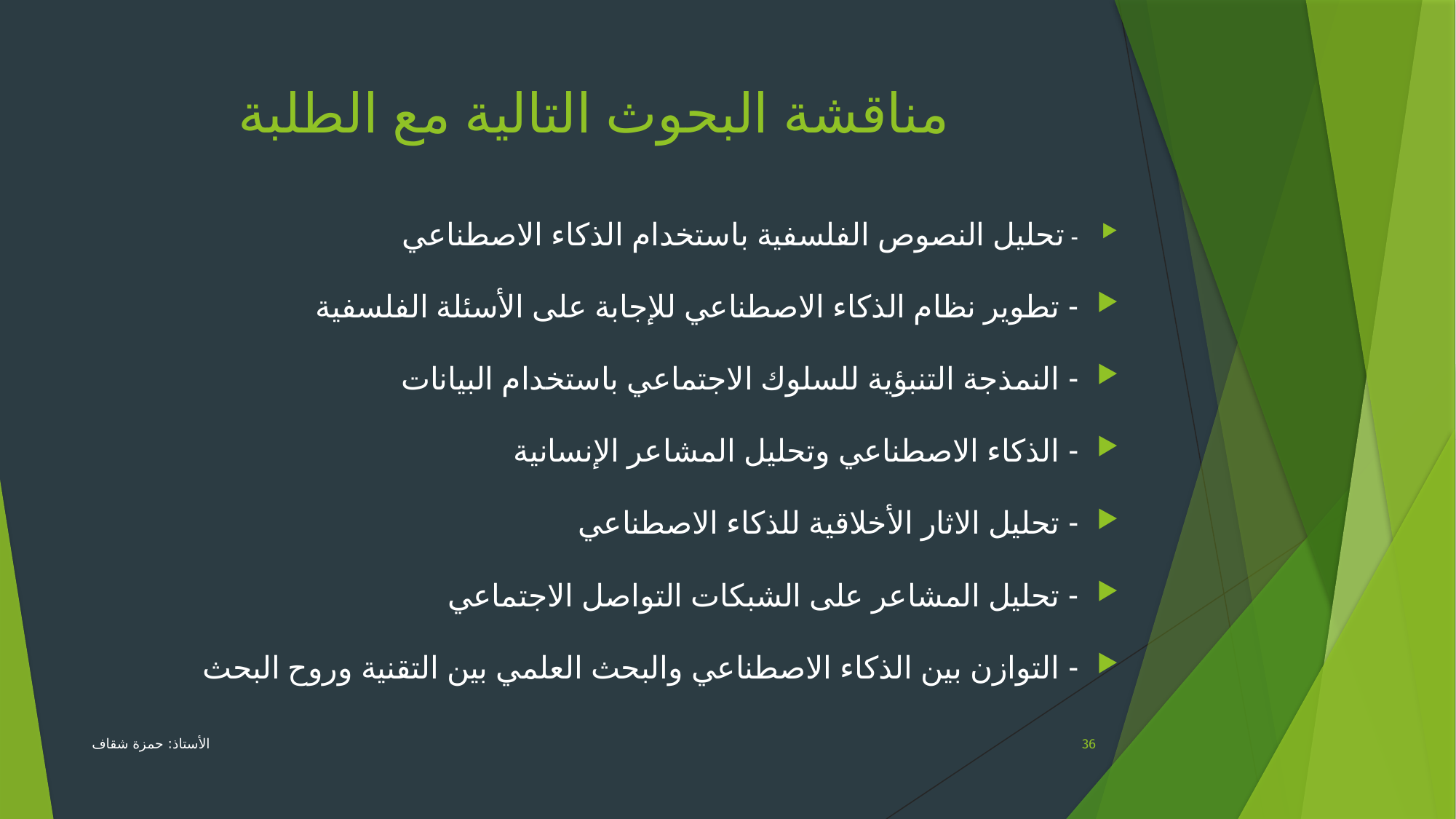

# مناقشة البحوث التالية مع الطلبة
- تحليل النصوص الفلسفية باستخدام الذكاء الاصطناعي
- تطوير نظام الذكاء الاصطناعي للإجابة على الأسئلة الفلسفية
- النمذجة التنبؤية للسلوك الاجتماعي باستخدام البيانات
- الذكاء الاصطناعي وتحليل المشاعر الإنسانية
- تحليل الاثار الأخلاقية للذكاء الاصطناعي
- تحليل المشاعر على الشبكات التواصل الاجتماعي
- التوازن بين الذكاء الاصطناعي والبحث العلمي بين التقنية وروح البحث

الأستاذ: حمزة شقاف
36